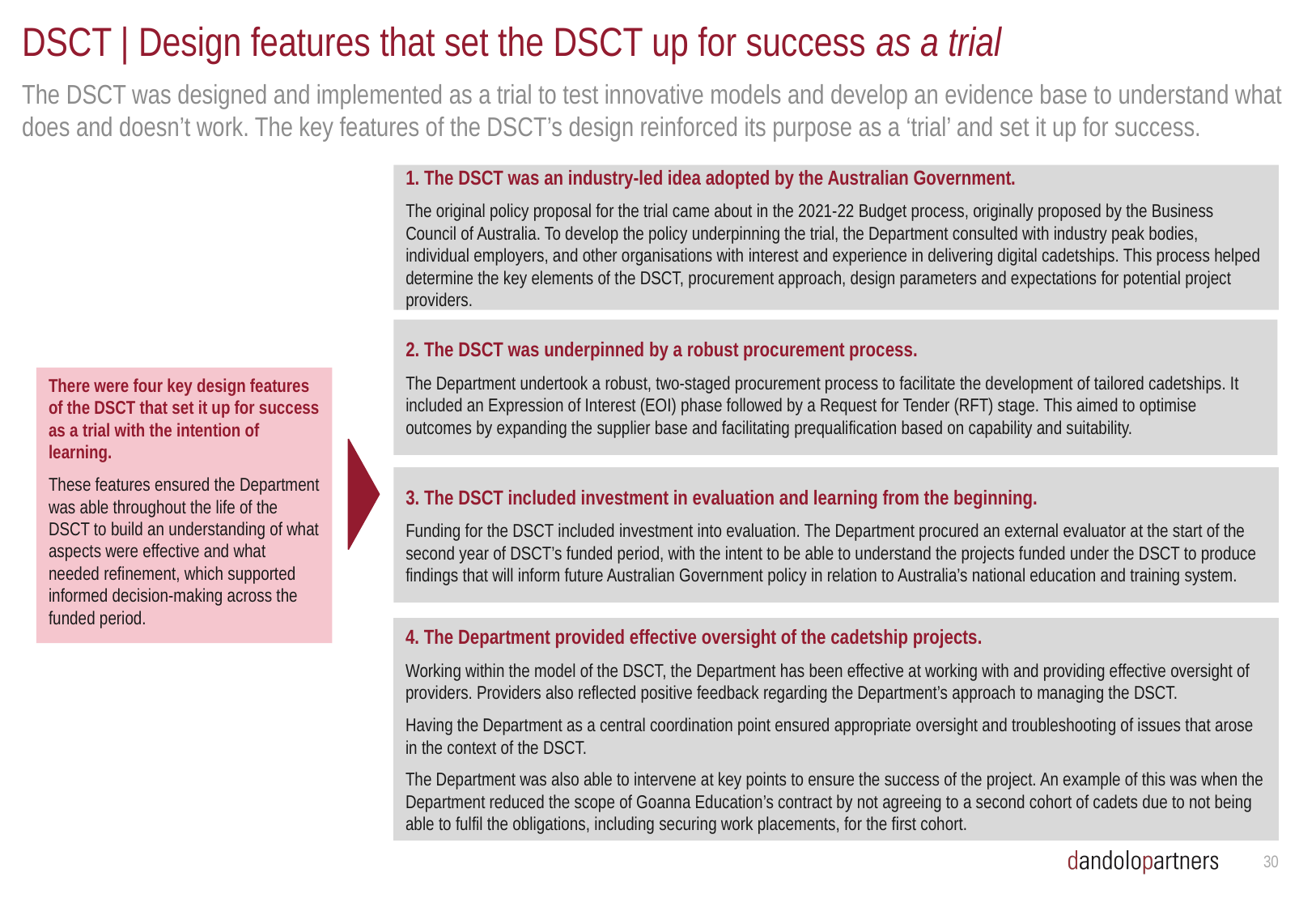

# DSCT | Design features that set the DSCT up for success as a trial
The DSCT was designed and implemented as a trial to test innovative models and develop an evidence base to understand what does and doesn’t work. The key features of the DSCT’s design reinforced its purpose as a ‘trial’ and set it up for success.
1. The DSCT was an industry-led idea adopted by the Australian Government.
The original policy proposal for the trial came about in the 2021-22 Budget process, originally proposed by the Business Council of Australia. To develop the policy underpinning the trial, the Department consulted with industry peak bodies, individual employers, and other organisations with interest and experience in delivering digital cadetships. This process helped determine the key elements of the DSCT, procurement approach, design parameters and expectations for potential project providers.
2. The DSCT was underpinned by a robust procurement process.
The Department undertook a robust, two-staged procurement process to facilitate the development of tailored cadetships. It included an Expression of Interest (EOI) phase followed by a Request for Tender (RFT) stage. This aimed to optimise outcomes by expanding the supplier base and facilitating prequalification based on capability and suitability.
There were four key design features of the DSCT that set it up for success as a trial with the intention of learning.
These features ensured the Department was able throughout the life of the DSCT to build an understanding of what aspects were effective and what needed refinement, which supported informed decision-making across the funded period.
3. The DSCT included investment in evaluation and learning from the beginning.
Funding for the DSCT included investment into evaluation. The Department procured an external evaluator at the start of the second year of DSCT’s funded period, with the intent to be able to understand the projects funded under the DSCT to produce findings that will inform future Australian Government policy in relation to Australia’s national education and training system.

4. The Department provided effective oversight of the cadetship projects.
Working within the model of the DSCT, the Department has been effective at working with and providing effective oversight of providers. Providers also reflected positive feedback regarding the Department’s approach to managing the DSCT.
Having the Department as a central coordination point ensured appropriate oversight and troubleshooting of issues that arose in the context of the DSCT.
The Department was also able to intervene at key points to ensure the success of the project. An example of this was when the Department reduced the scope of Goanna Education’s contract by not agreeing to a second cohort of cadets due to not being able to fulfil the obligations, including securing work placements, for the first cohort.
30